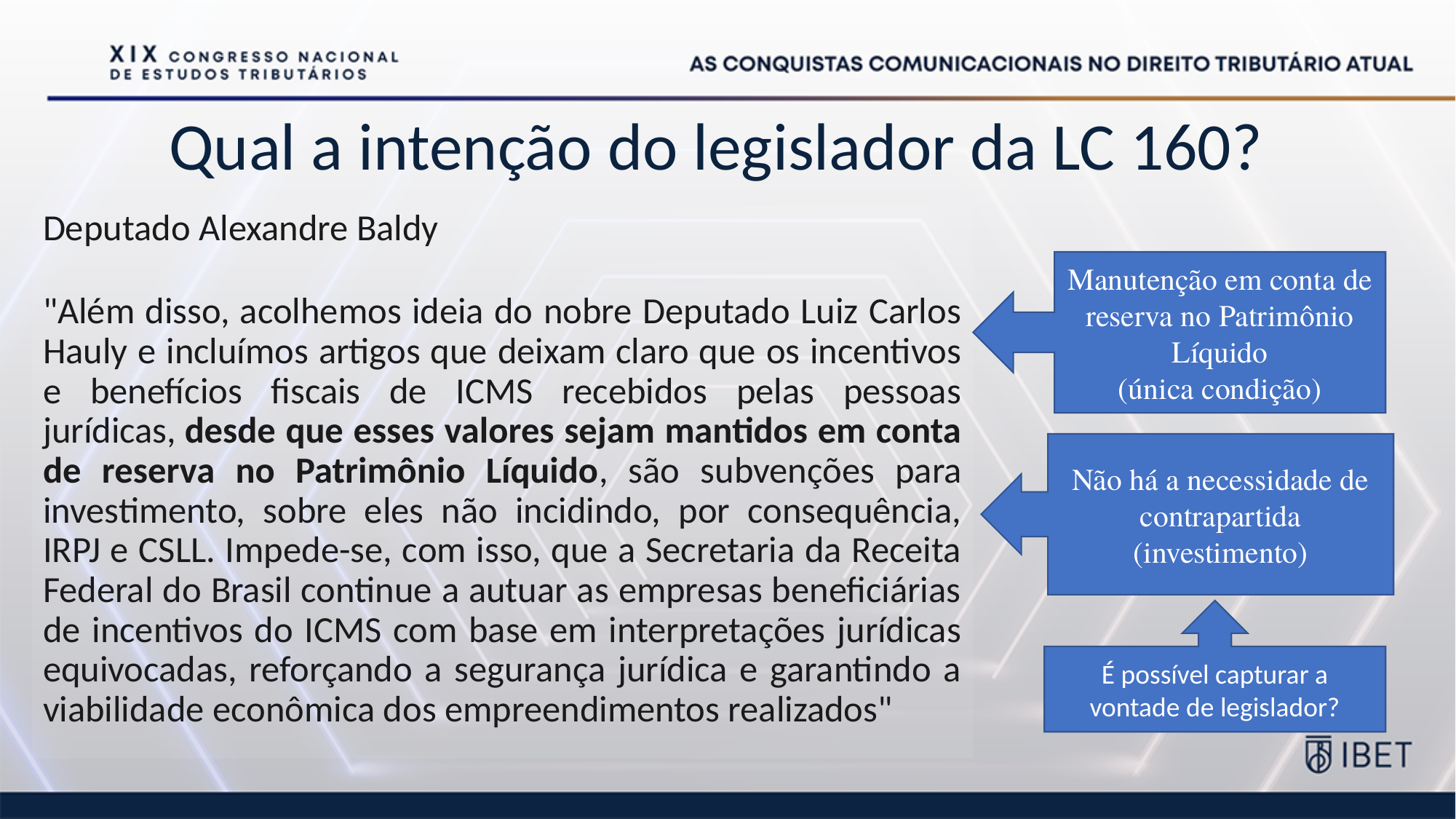

Qual a intenção do legislador da LC 160?
Deputado Alexandre Baldy

"Além disso, acolhemos ideia do nobre Deputado Luiz Carlos Hauly e incluímos artigos que deixam claro que os incentivos e benefícios fiscais de ICMS recebidos pelas pessoas jurídicas, desde que esses valores sejam mantidos em conta de reserva no Patrimônio Líquido, são subvenções para investimento, sobre eles não incidindo, por consequência, IRPJ e CSLL. Impede-se, com isso, que a Secretaria da Receita Federal do Brasil continue a autuar as empresas beneficiárias de incentivos do ICMS com base em interpretações jurídicas equivocadas, reforçando a segurança jurídica e garantindo a viabilidade econômica dos empreendimentos realizados"
Manutenção em conta de reserva no Patrimônio Líquido
(única condição)
Não há a necessidade de contrapartida (investimento)
É possível capturar a vontade de legislador?